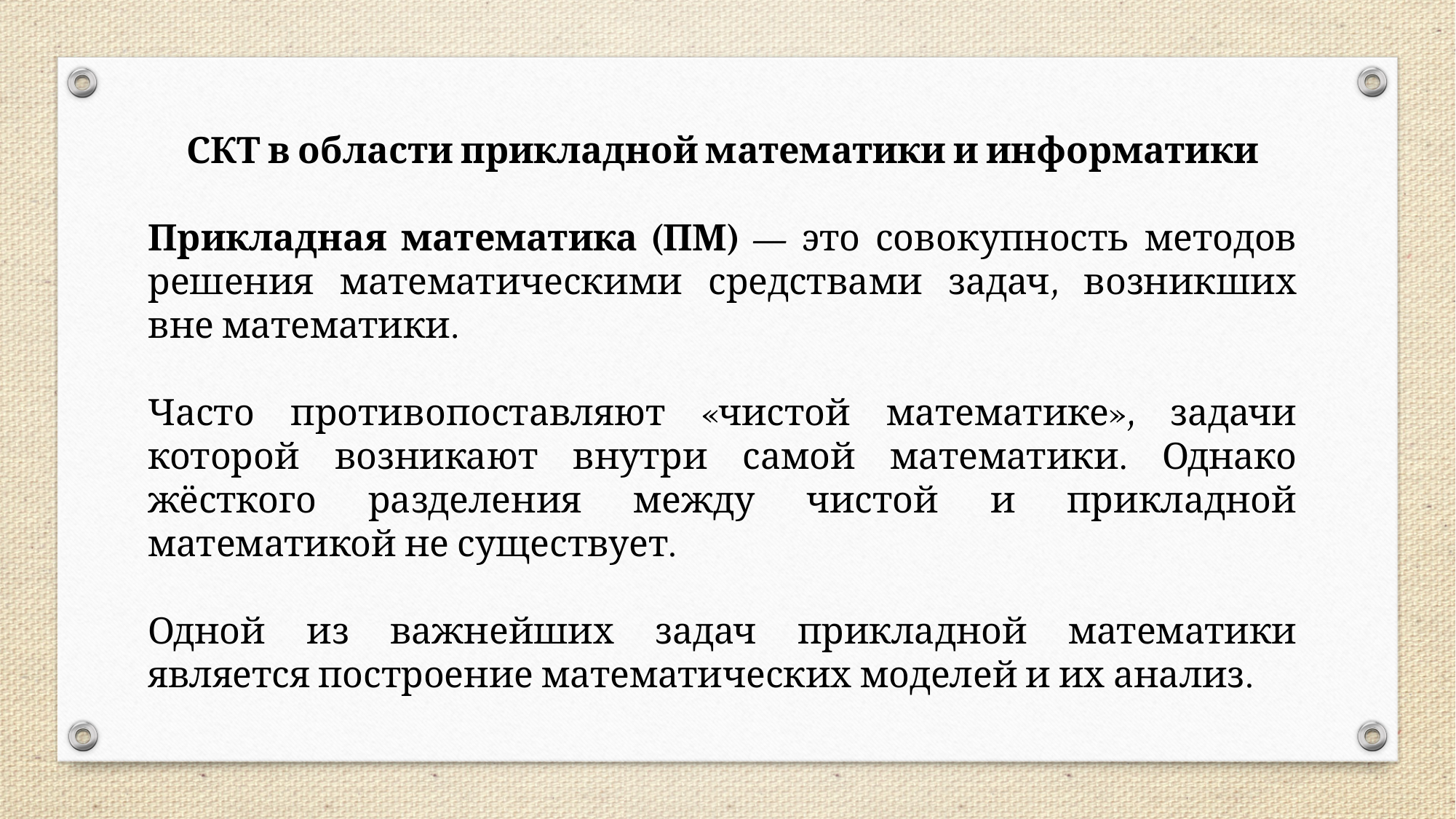

СКТ в области прикладной математики и информатики

Прикладная математика (ПМ) — это совокупность методов решения математическими средствами задач, возникших вне математики.

Часто противопоставляют «чистой математике», задачи которой возникают внутри самой математики. Однако жёсткого разделения между чистой и прикладной математикой не существует.

Одной из важнейших задач прикладной математики является построение математических моделей и их анализ.